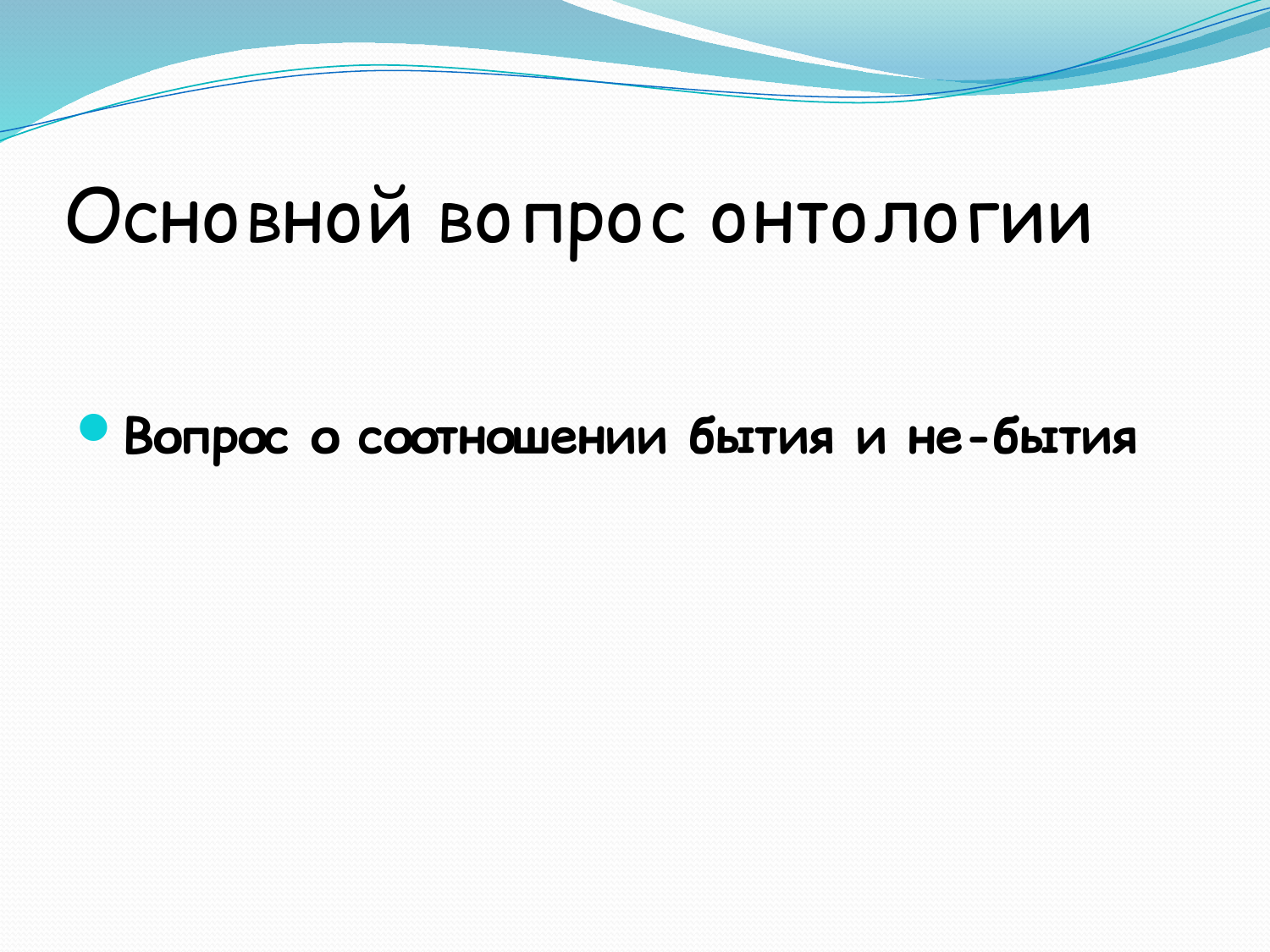

# Основной вопрос онтологии

Вопрос о соотношении бытия и не-бытия